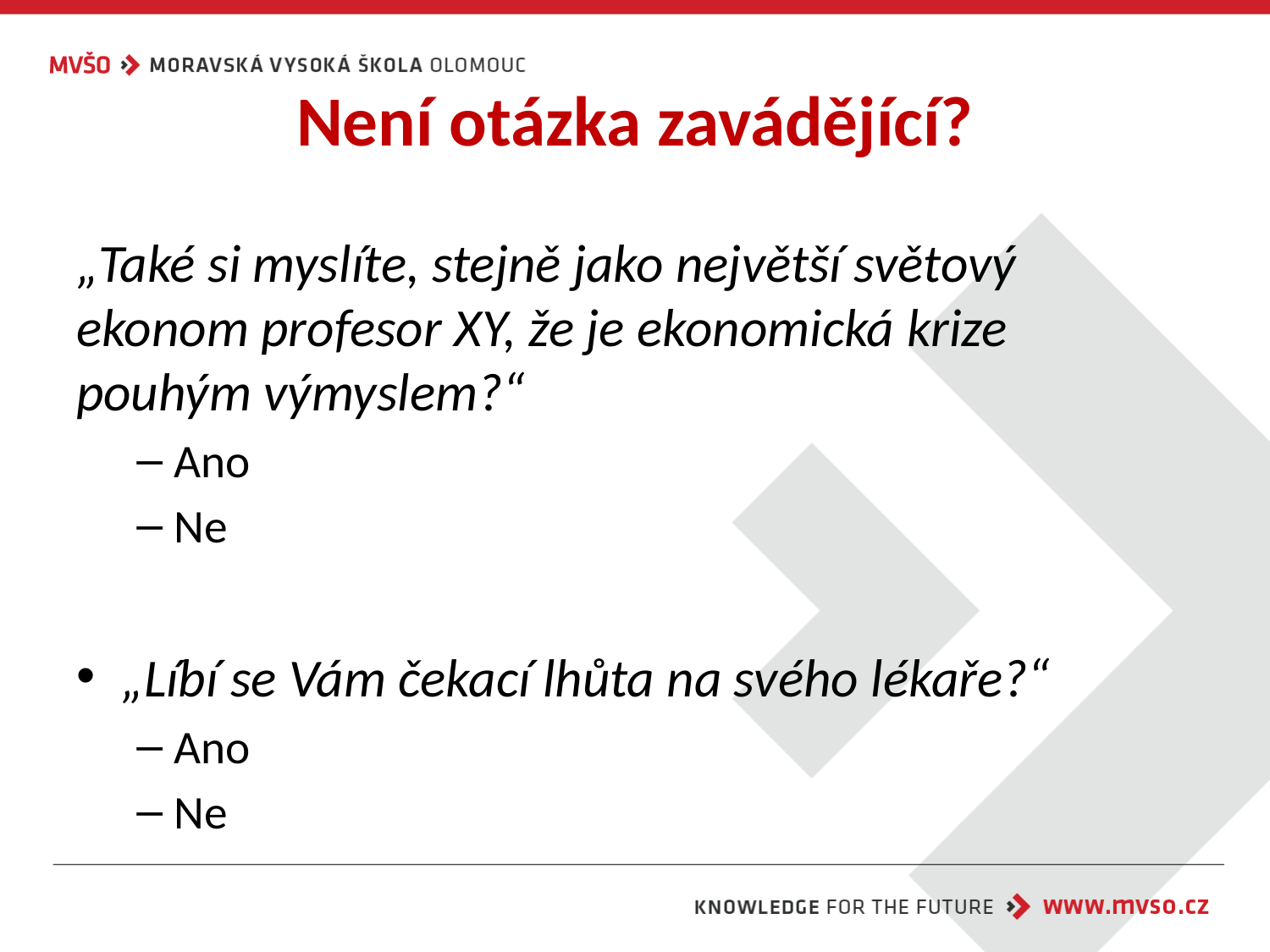

# Není otázka zavádějící?
„Také si myslíte, stejně jako největší světový ekonom profesor XY, že je ekonomická krize pouhým výmyslem?“
Ano
Ne

„Líbí se Vám čekací lhůta na svého lékaře?“
Ano
Ne